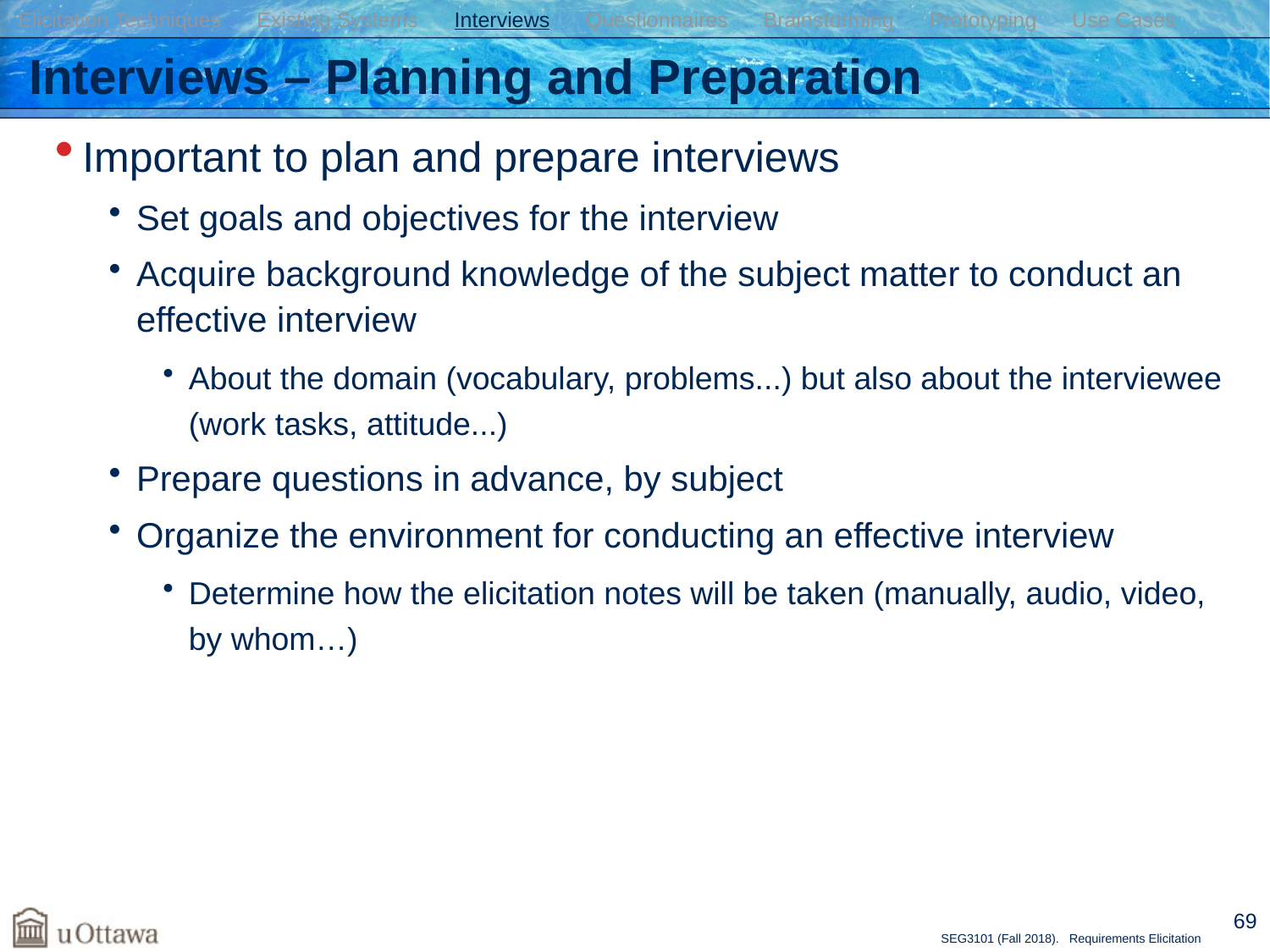

Elicitation Techniques      Existing Systems      Interviews      Questionnaires      Brainstorming      Prototyping      Use Cases
# Interviews – Planning and Preparation
Important to plan and prepare interviews
Set goals and objectives for the interview
Acquire background knowledge of the subject matter to conduct an effective interview
About the domain (vocabulary, problems...) but also about the interviewee (work tasks, attitude...)
Prepare questions in advance, by subject
Organize the environment for conducting an effective interview
Determine how the elicitation notes will be taken (manually, audio, video, by whom…)
69